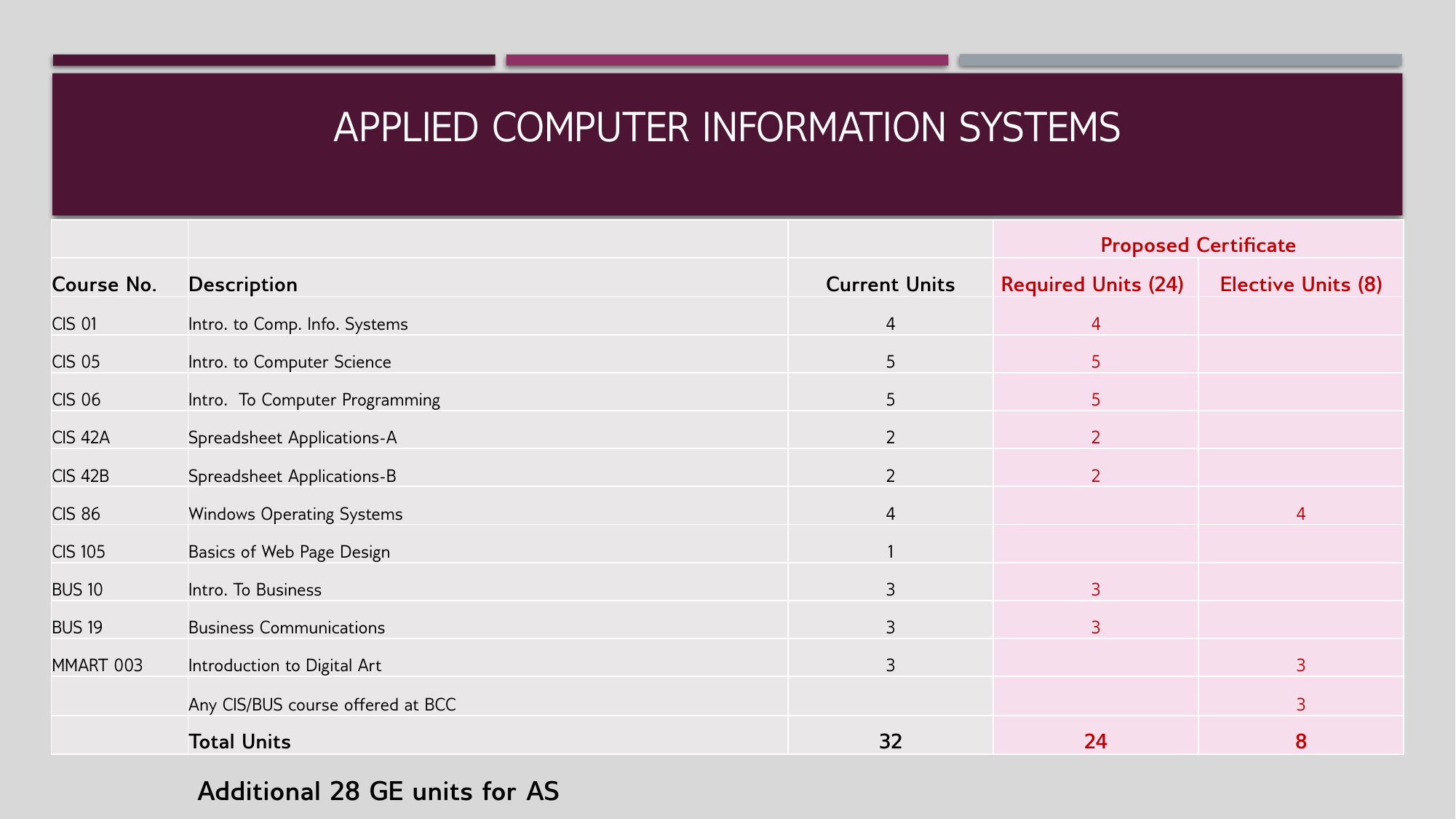

# Applied Computer Information Systems
|  |  |  | Proposed Certificate |  |
| --- | --- | --- | --- | --- |
| Course No. | Description | Current Units | Required Units (24) | Elective Units (8) |
| CIS 01 | Intro. to Comp. Info. Systems | 4 | 4 |  |
| CIS 05 | Intro. to Computer Science | 5 | 5 |  |
| CIS 06 | Intro. To Computer Programming | 5 | 5 |  |
| CIS 42A | Spreadsheet Applications-A | 2 | 2 |  |
| CIS 42B | Spreadsheet Applications-B | 2 | 2 |  |
| CIS 86 | Windows Operating Systems | 4 |  | 4 |
| CIS 105 | Basics of Web Page Design | 1 |  |  |
| BUS 10 | Intro. To Business | 3 | 3 |  |
| BUS 19 | Business Communications | 3 | 3 |  |
| MMART 003 | Introduction to Digital Art | 3 |  | 3 |
|  | Any CIS/BUS course offered at BCC |  |  | 3 |
|  | Total Units | 32 | 24 | 8 |
Additional 28 GE units for AS